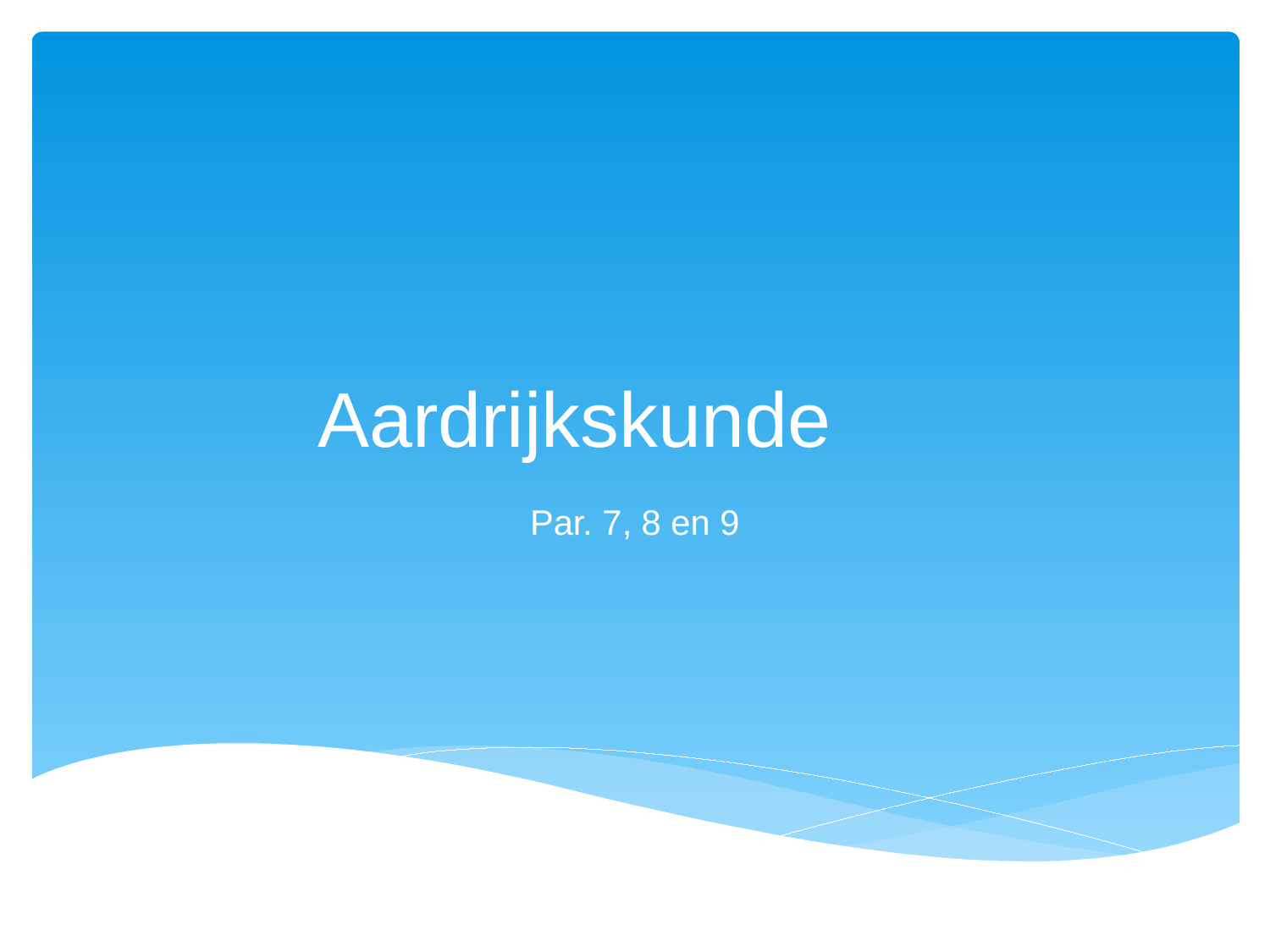

# Aardrijkskunde
Par. 7, 8 en 9